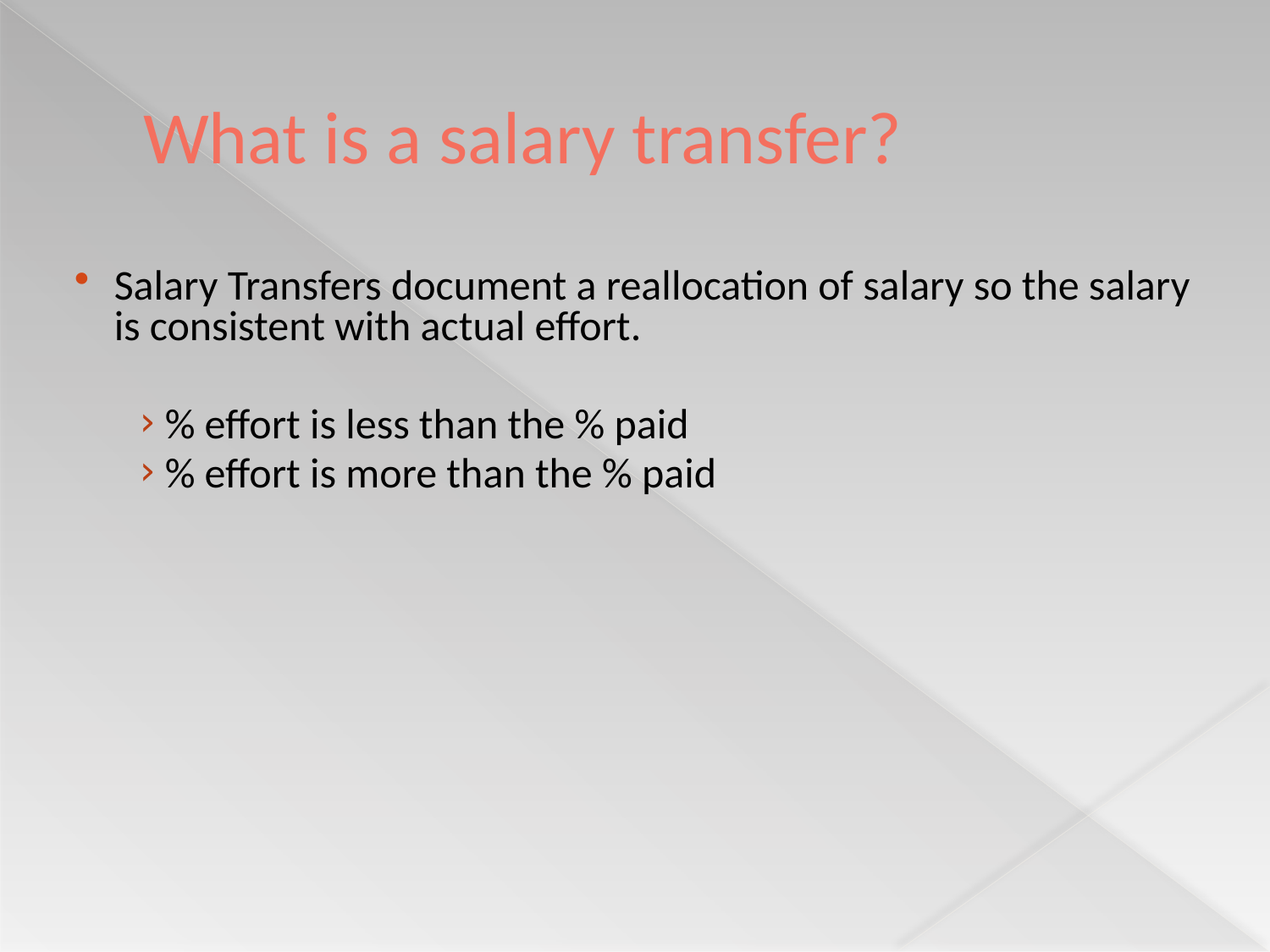

# What is a salary transfer?
Salary Transfers document a reallocation of salary so the salary is consistent with actual effort.

% effort is less than the % paid
% effort is more than the % paid